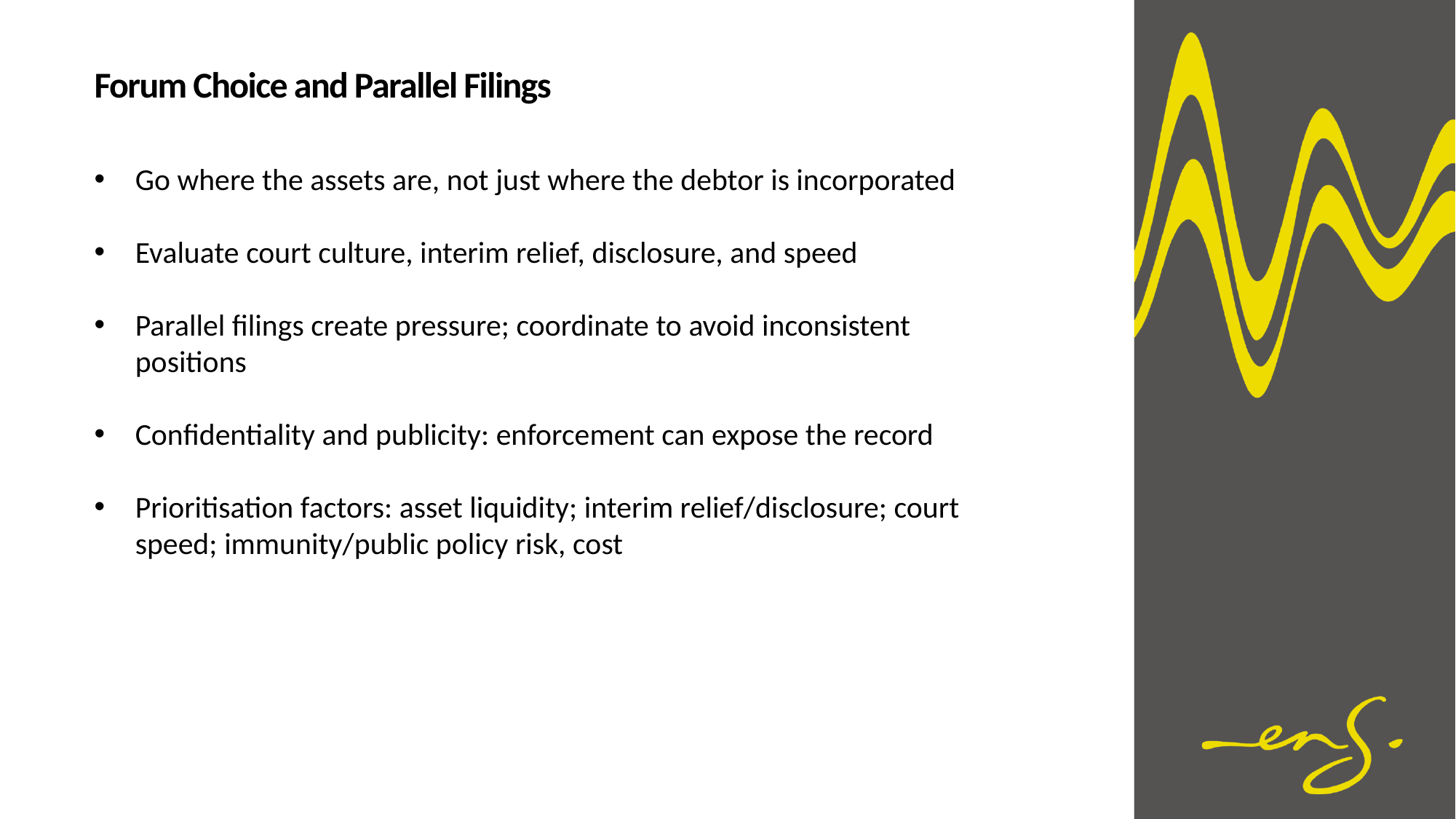

Forum Choice and Parallel Filings
Go where the assets are, not just where the debtor is incorporated

Evaluate court culture, interim relief, disclosure, and speed

Parallel filings create pressure; coordinate to avoid inconsistent positions

Confidentiality and publicity: enforcement can expose the record

Prioritisation factors: asset liquidity; interim relief/disclosure; court speed; immunity/public policy risk, cost